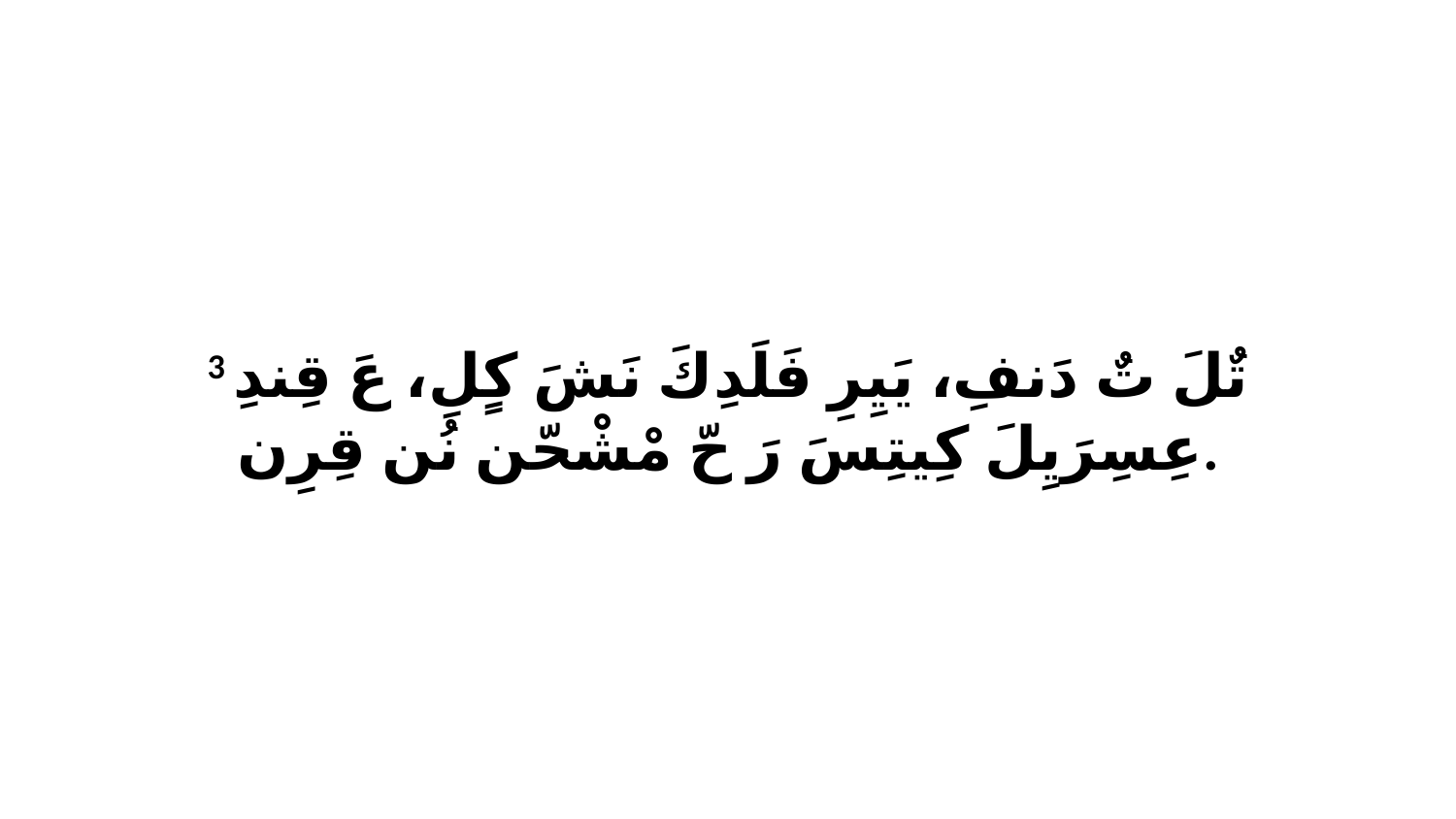

3 تٌلَ تٌ دَنفِ، يَيِرِ فَلَدِكَ نَشَ كٍلِ، عَ قِندِ عِسِرَيِلَ كِيتِسَ رَ حّ مْشْحّن نُن قِرِن.